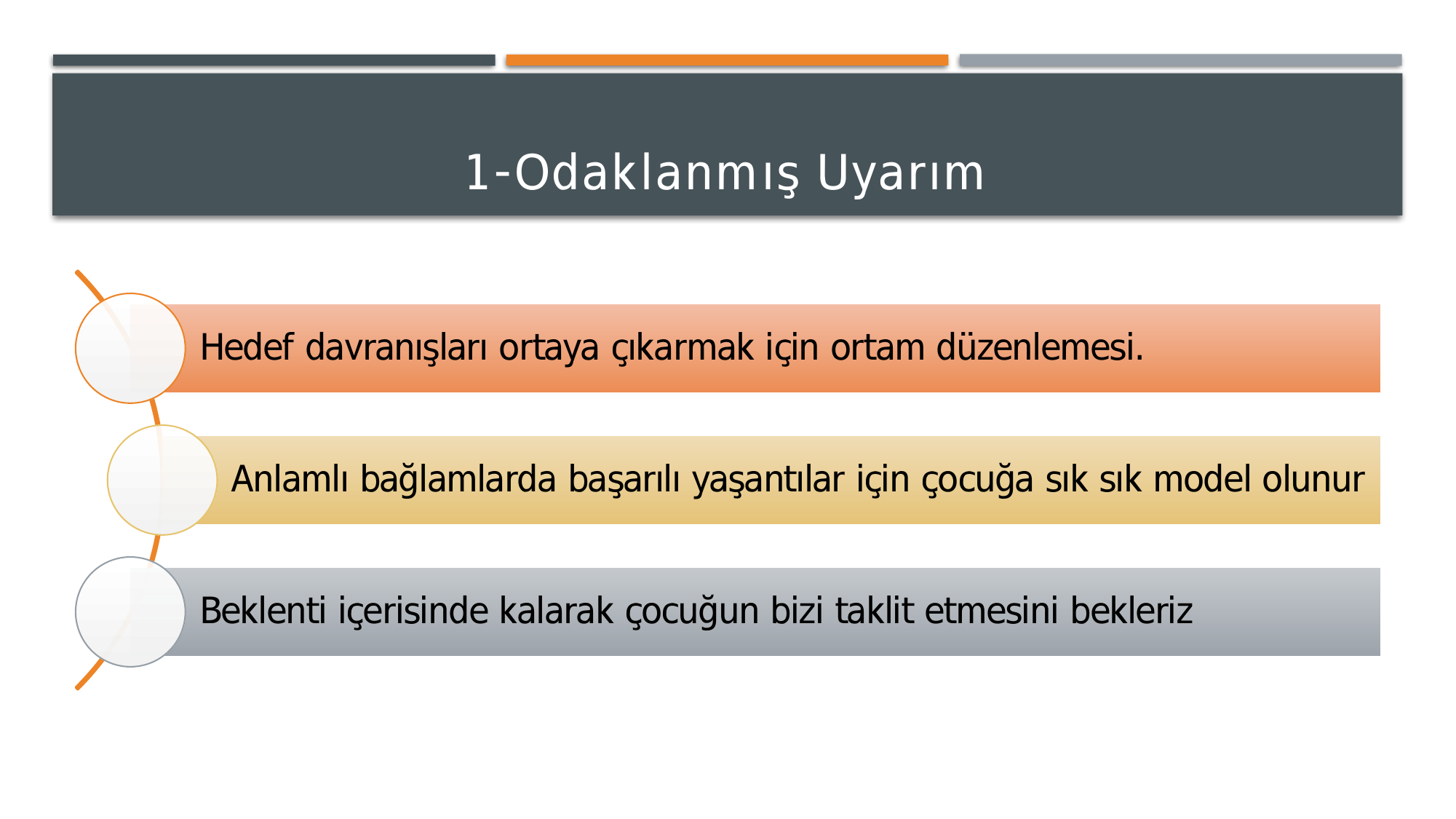

# 1-Odaklanmış Uyarım
Hedef davranışları ortaya çıkarmak için ortam düzenlemesi.
Anlamlı bağlamlarda başarılı yaşantılar için çocuğa sık sık model olunur
Beklenti içerisinde kalarak çocuğun bizi taklit etmesini bekleriz